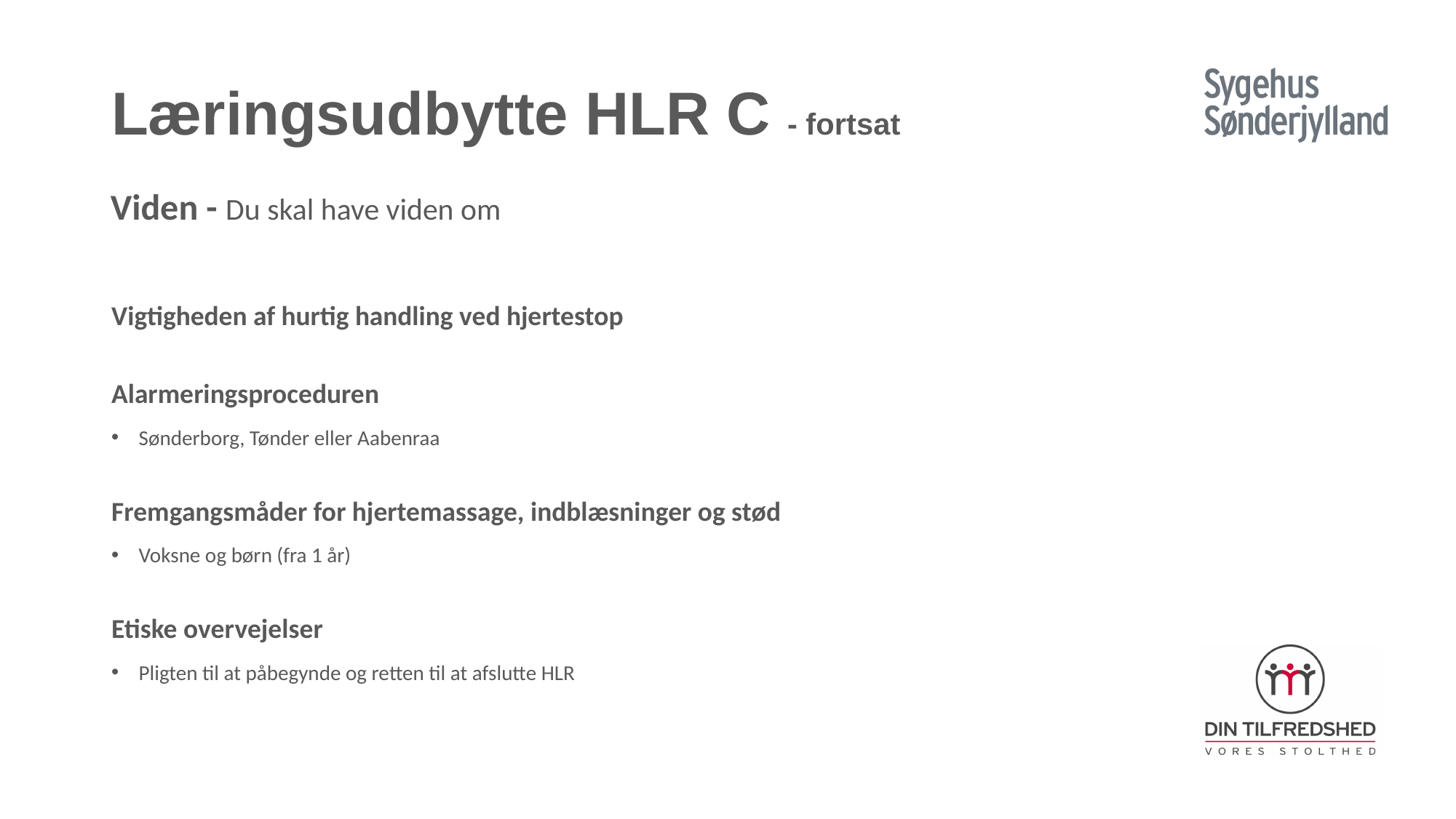

# Læringsudbytte HLR C - fortsat
Viden - Du skal have viden om

Vigtigheden af hurtig handling ved hjertestop
Alarmeringsproceduren
Sønderborg, Tønder eller Aabenraa
Fremgangsmåder for hjertemassage, indblæsninger og stød
Voksne og børn (fra 1 år)
Etiske overvejelser
Pligten til at påbegynde og retten til at afslutte HLR